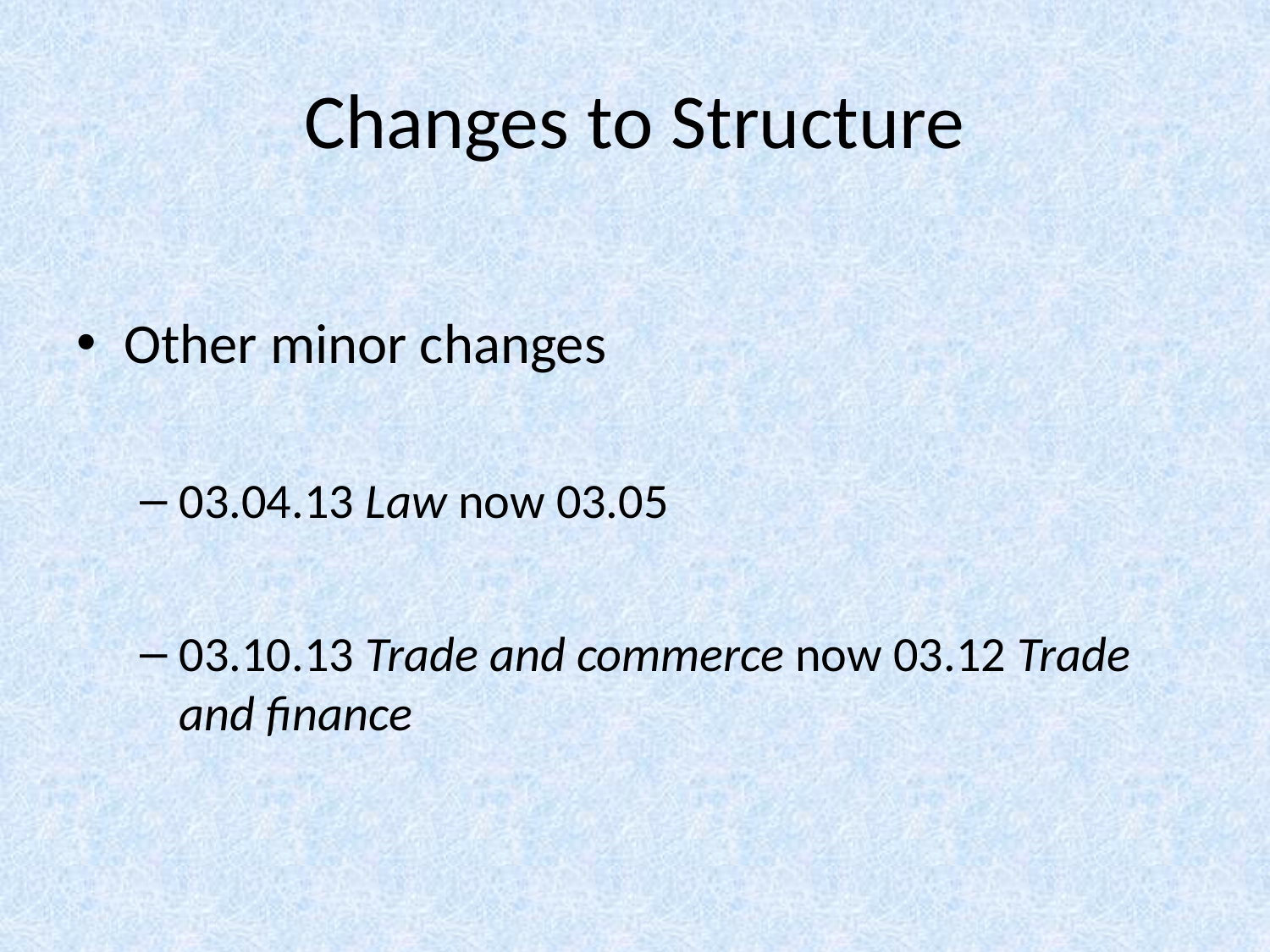

# Changes to Structure

Other minor changes

03.04.13 Law now 03.05

03.10.13 Trade and commerce now 03.12 Trade and finance